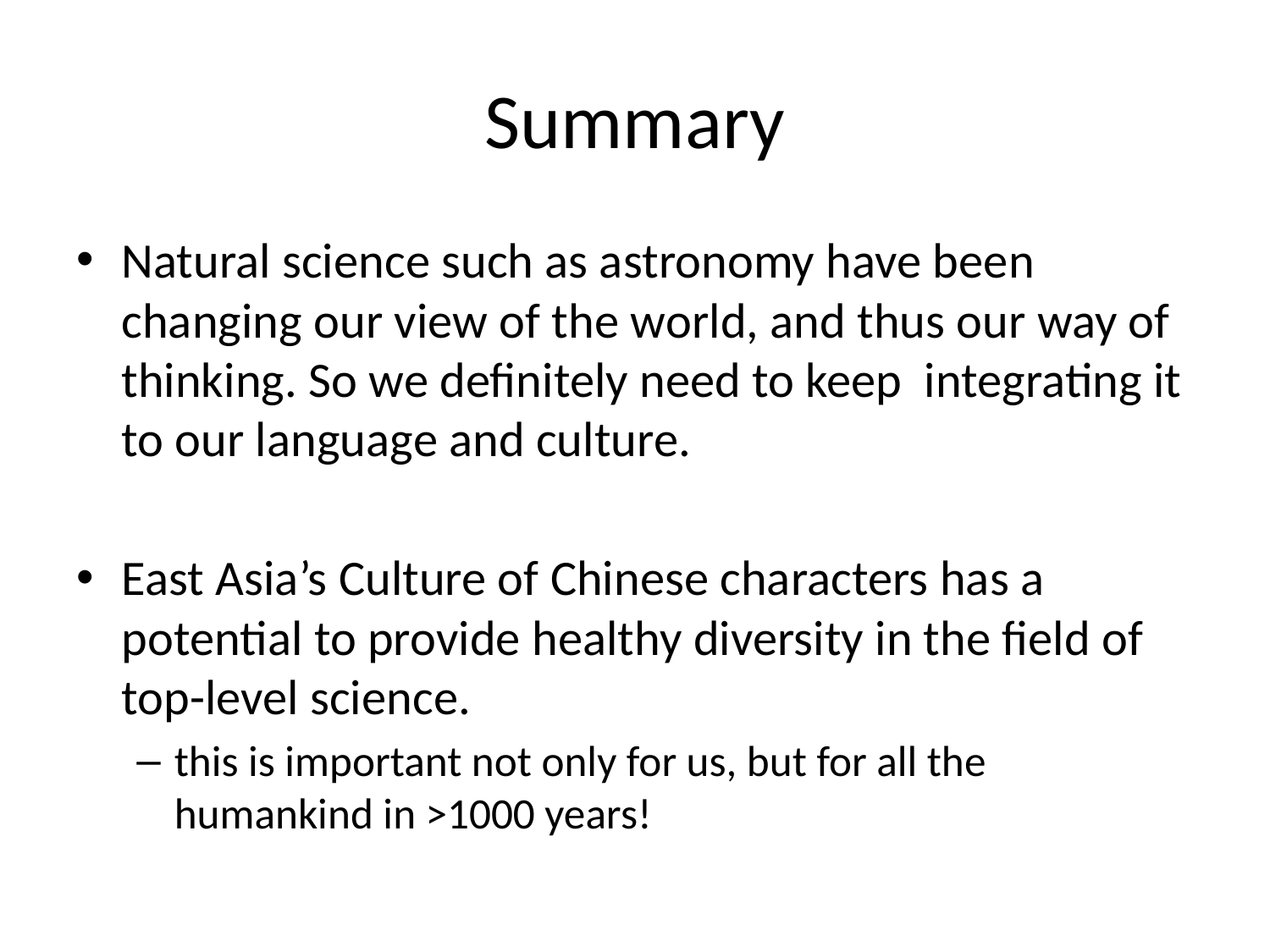

# Summary
Natural science such as astronomy have been changing our view of the world, and thus our way of thinking. So we definitely need to keep  integrating it to our language and culture.

East Asia’s Culture of Chinese characters has a potential to provide healthy diversity in the field of top-level science.
this is important not only for us, but for all the humankind in >1000 years!